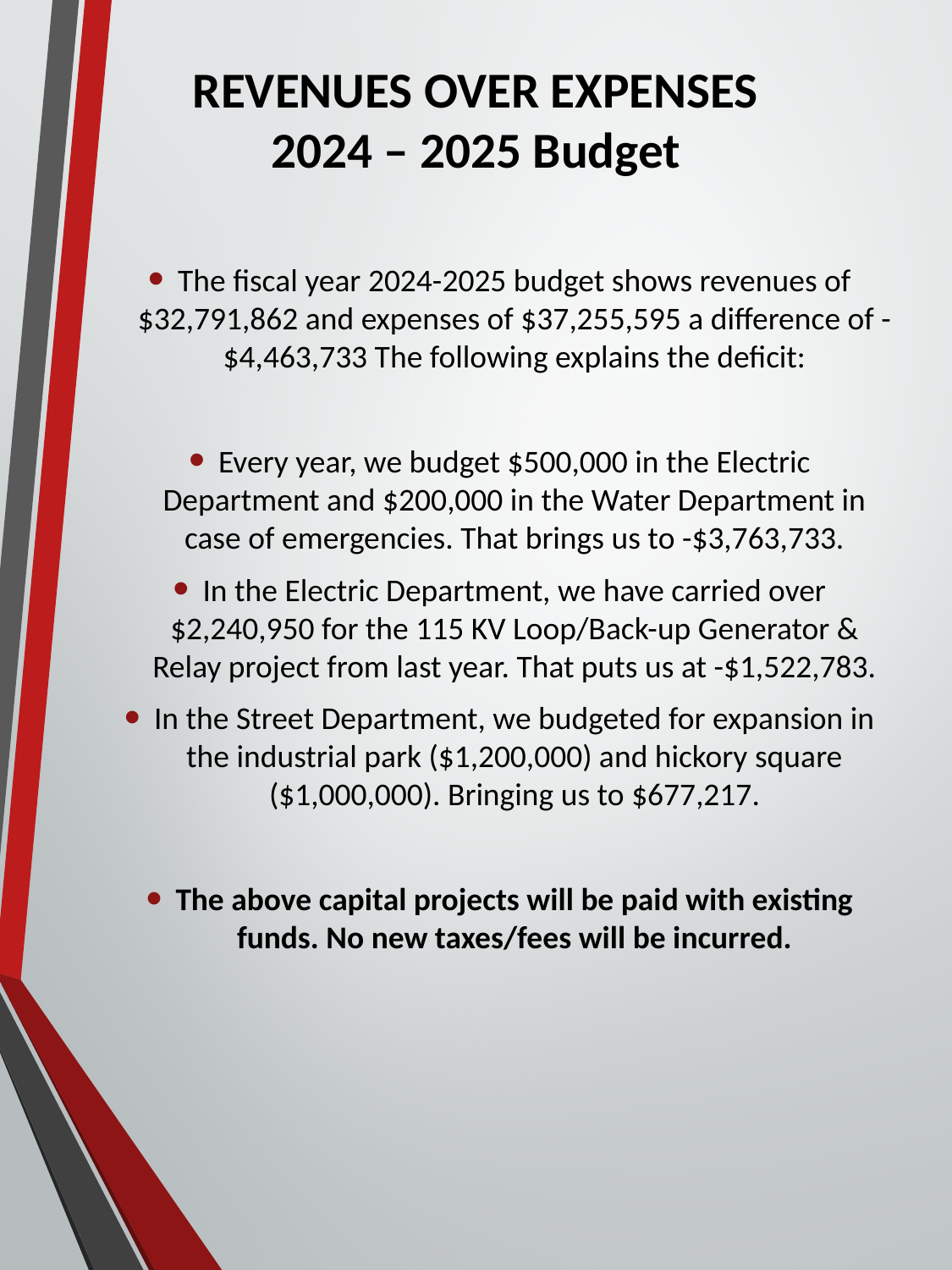

# REVENUES OVER EXPENSES 2024 – 2025 Budget
The fiscal year 2024-2025 budget shows revenues of $32,791,862 and expenses of $37,255,595 a difference of -$4,463,733 The following explains the deficit:

Every year, we budget $500,000 in the Electric Department and $200,000 in the Water Department in case of emergencies. That brings us to -$3,763,733.
In the Electric Department, we have carried over $2,240,950 for the 115 KV Loop/Back-up Generator & Relay project from last year. That puts us at -$1,522,783.
In the Street Department, we budgeted for expansion in the industrial park ($1,200,000) and hickory square ($1,000,000). Bringing us to $677,217.

The above capital projects will be paid with existing funds. No new taxes/fees will be incurred.